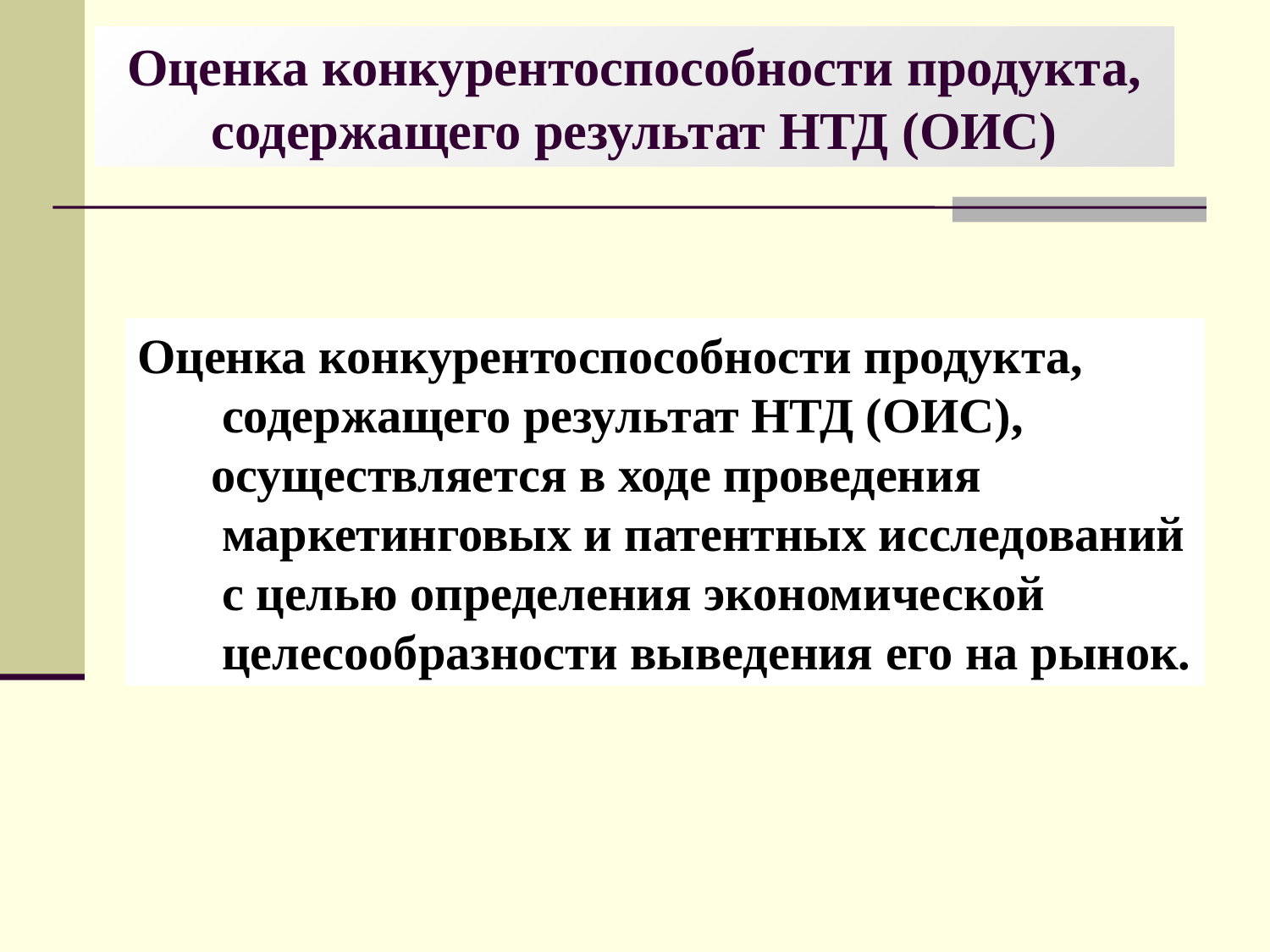

# Оценка конкурентоспособности продукта, содержащего результат НТД (ОИС)
Оценка конкурентоспособности продукта, содержащего результат НТД (ОИС),
      осуществляется в ходе проведения маркетинговых и патентных исследований с целью определения экономической целесообразности выведения его на рынок.